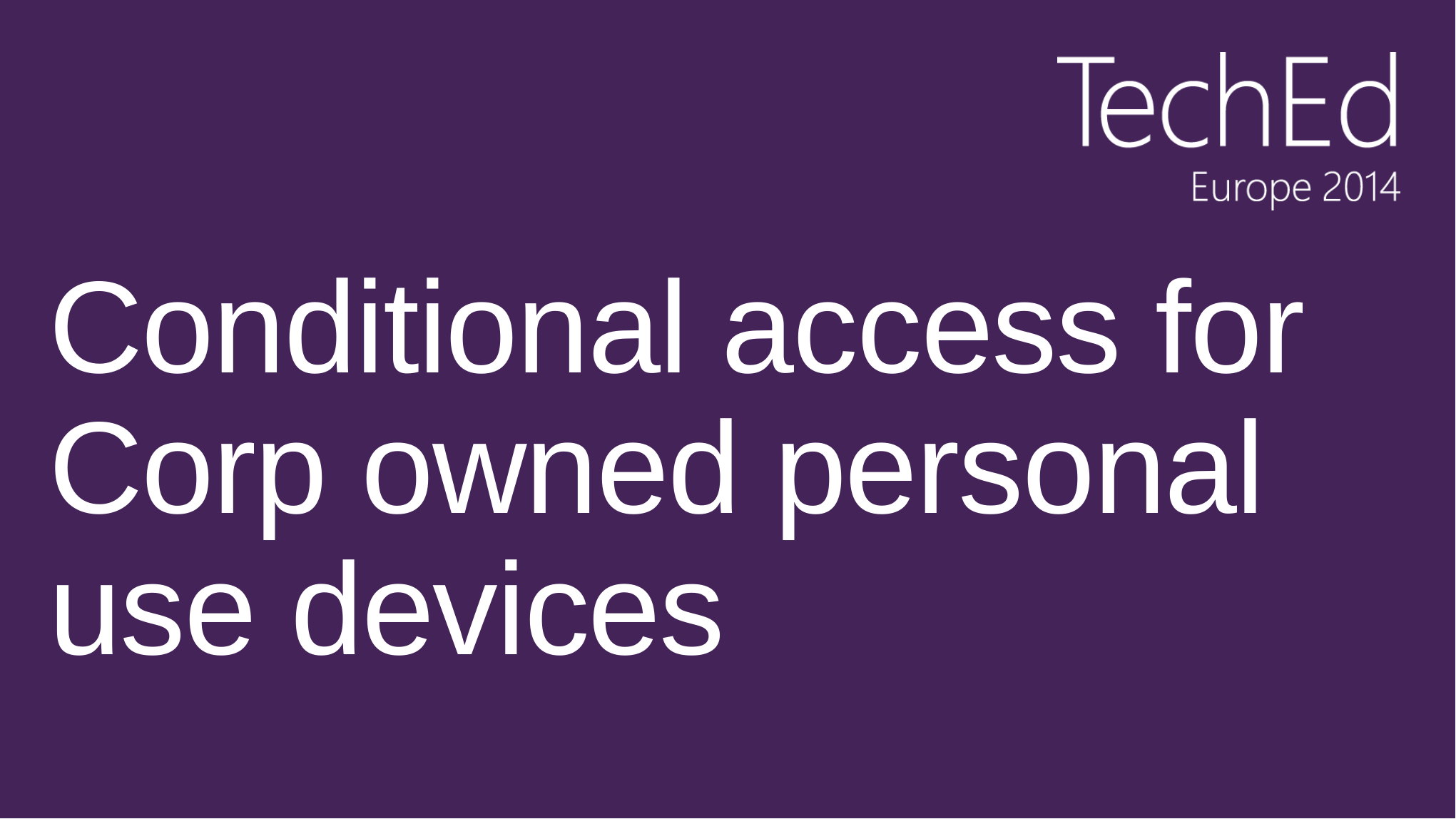

# Conditional access for Corp owned personal use devices